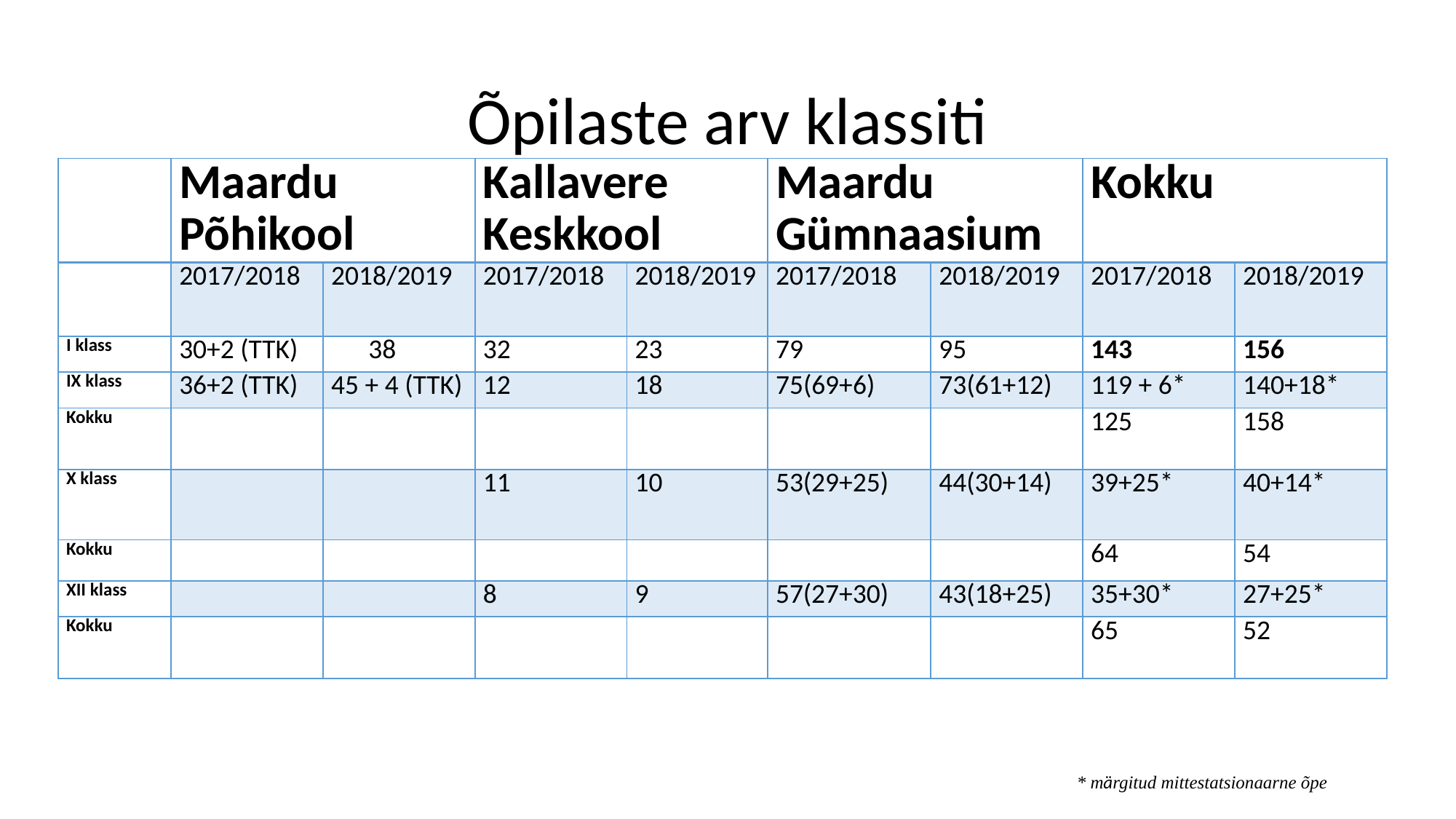

# Õpilaste arv klassiti
|  | Maardu Põhikool |  | Kallavere Keskkool |  | Maardu Gümnaasium |  | Kokku |  |
| --- | --- | --- | --- | --- | --- | --- | --- | --- |
|  | 2017/2018 | 2018/2019 | 2017/2018 | 2018/2019 | 2017/2018 | 2018/2019 | 2017/2018 | 2018/2019 |
| I klass | 30+2 (TTK) | 38 | 32 | 23 | 79 | 95 | 143 | 156 |
| IX klass | 36+2 (TTK) | 45 + 4 (TTK) | 12 | 18 | 75(69+6) | 73(61+12) | 119 + 6\* | 140+18\* |
| Kokku |  |  |  |  |  |  | 125 | 158 |
| X klass |  |  | 11 | 10 | 53(29+25) | 44(30+14) | 39+25\* | 40+14\* |
| Kokku |  |  |  |  |  |  | 64 | 54 |
| XII klass |  |  | 8 | 9 | 57(27+30) | 43(18+25) | 35+30\* | 27+25\* |
| Kokku |  |  |  |  |  |  | 65 | 52 |
* märgitud mittestatsionaarne õpe